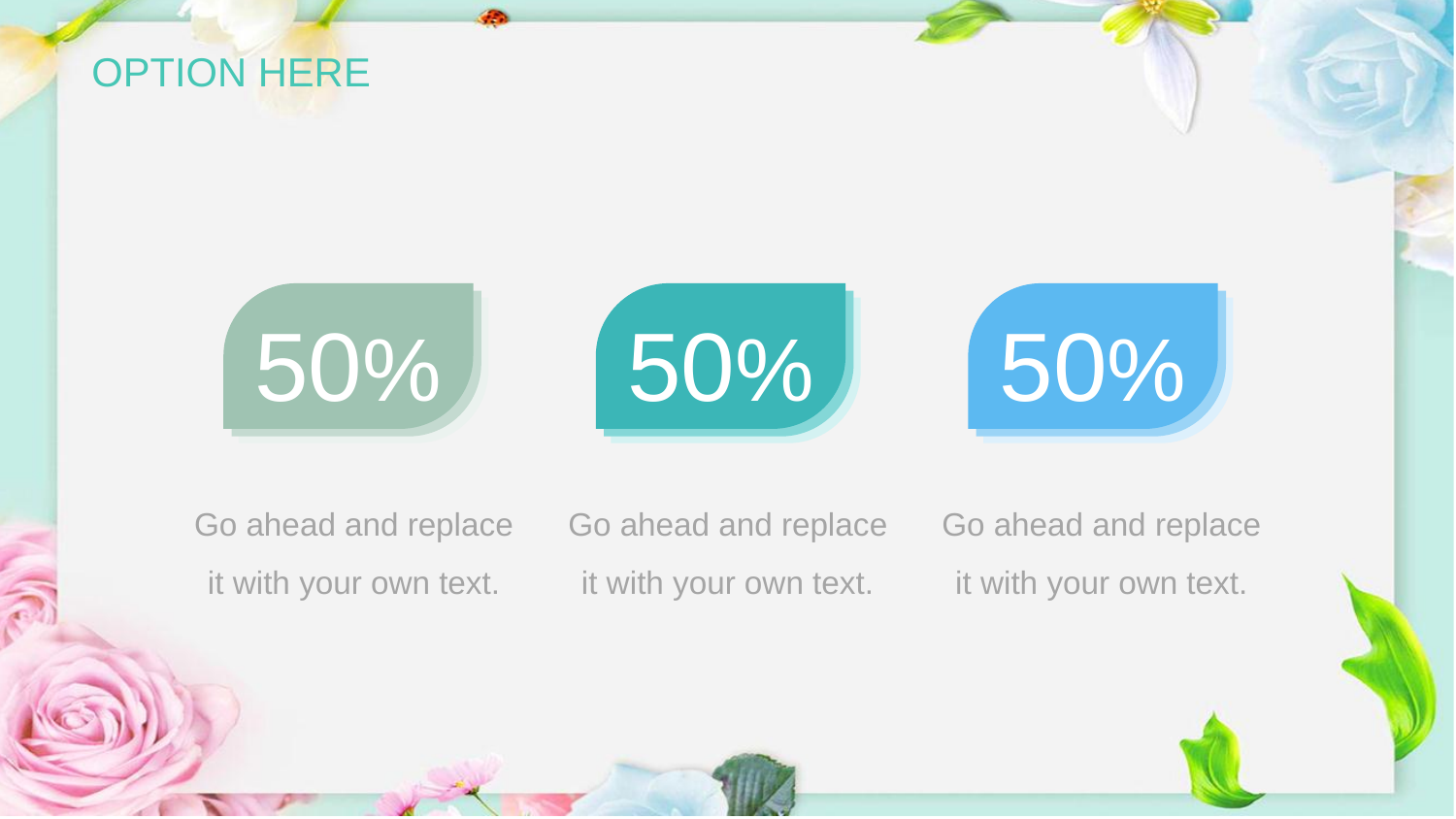

# OPTION HERE
50%

50%

50%

Go ahead and replace it with your own text.
Go ahead and replace it with your own text.
Go ahead and replace it with your own text.